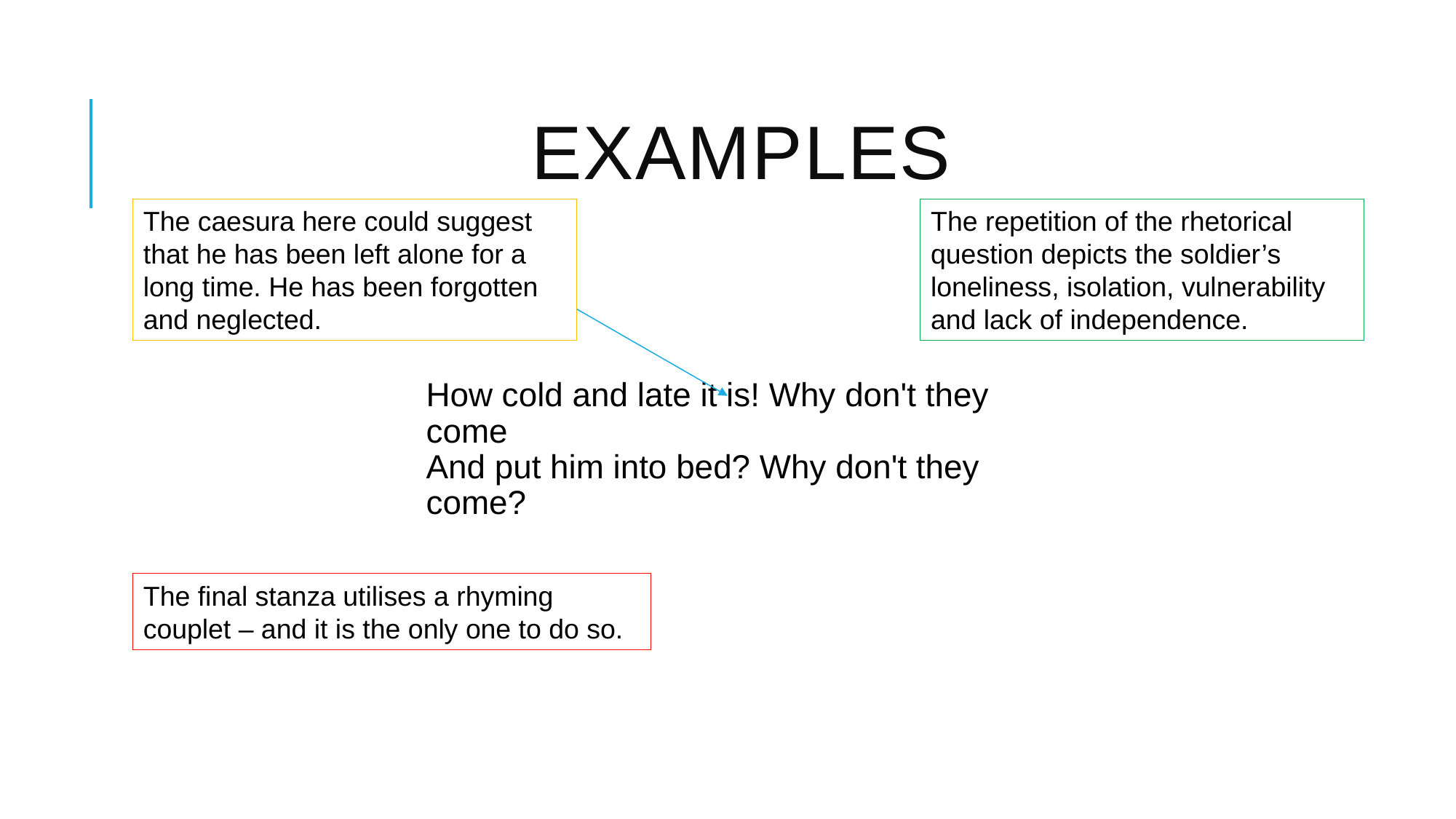

# Examples
The caesura here could suggest that he has been left alone for a long time. He has been forgotten and neglected.
The repetition of the rhetorical question depicts the soldier’s loneliness, isolation, vulnerability and lack of independence.
How cold and late it is! Why don't they come
And put him into bed? Why don't they come?
The final stanza utilises a rhyming couplet – and it is the only one to do so.